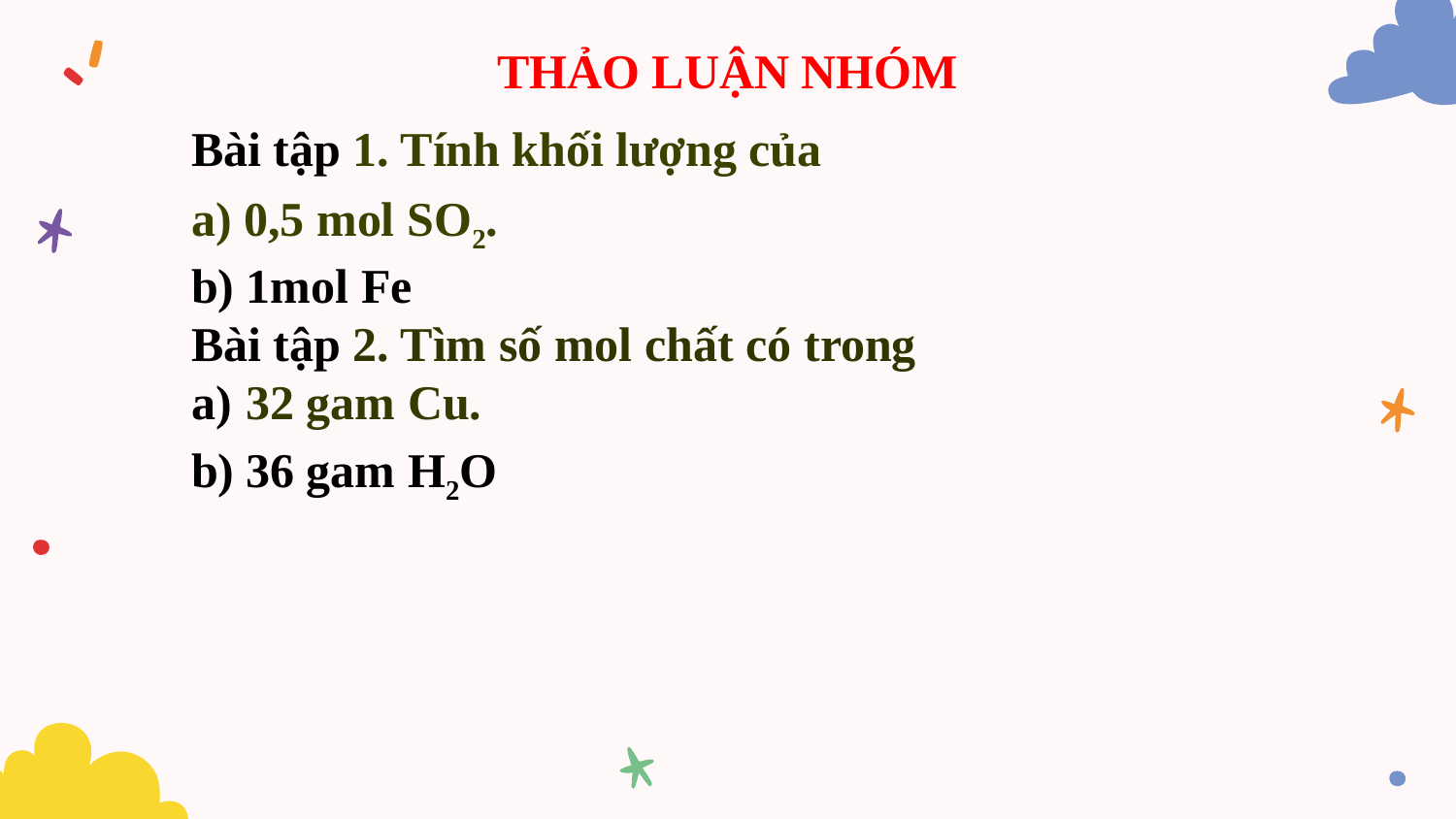

# THẢO LUẬN NHÓM
Bài tập 1. Tính khối lượng của
a) 0,5 mol SO2.
b) 1mol Fe
Bài tập 2. Tìm số mol chất có trong
32 gam Cu.
36 gam H2O